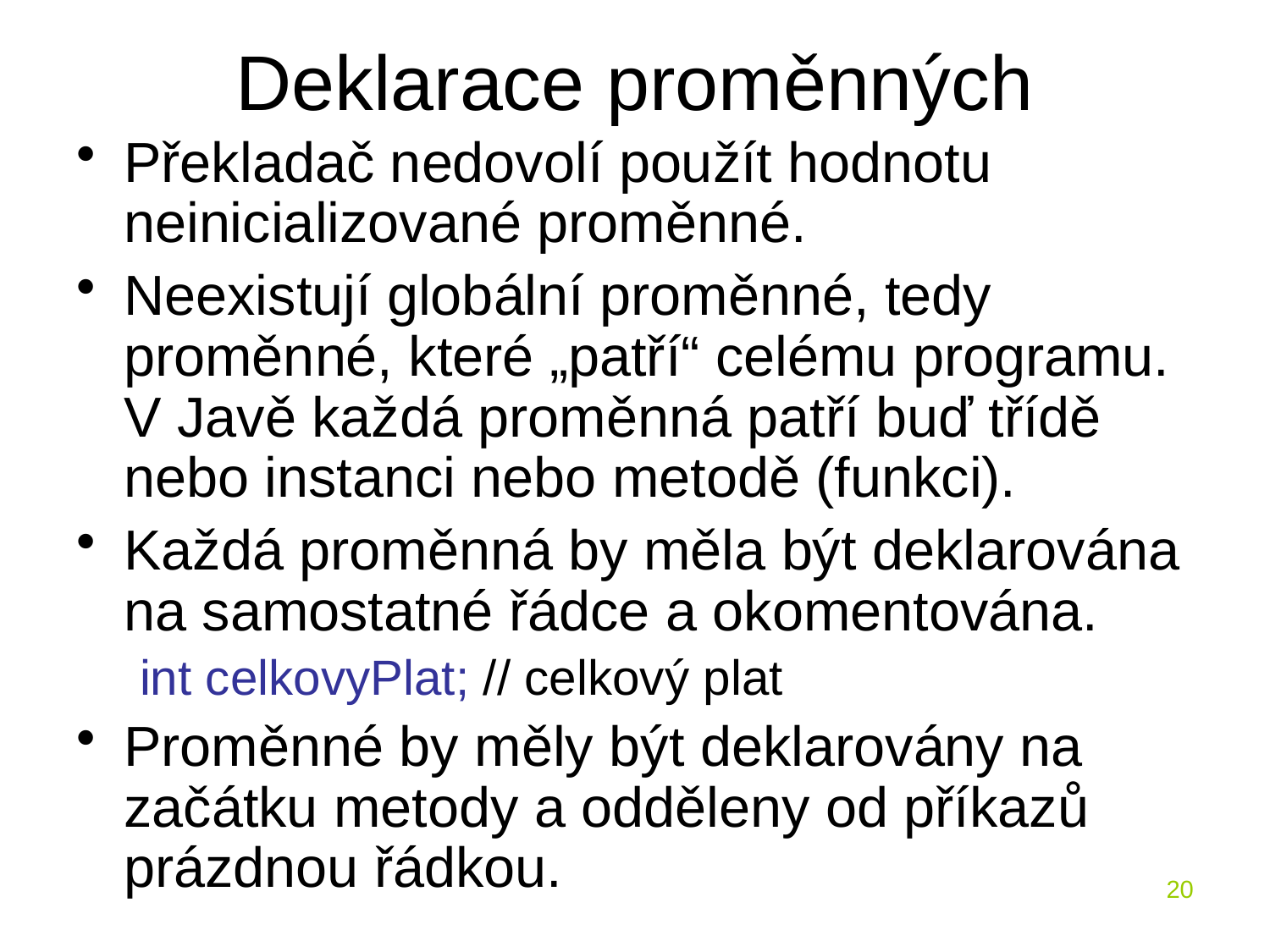

# Deklarace proměnných
Překladač nedovolí použít hodnotu neinicializované proměnné.
Neexistují globální proměnné, tedy proměnné, které „patří“ celému programu. V Javě každá proměnná patří buď třídě nebo instanci nebo metodě (funkci).
Každá proměnná by měla být deklarována na samostatné řádce a okomentována.
int celkovyPlat; // celkový plat
Proměnné by měly být deklarovány na začátku metody a odděleny od příkazů prázdnou řádkou.
20